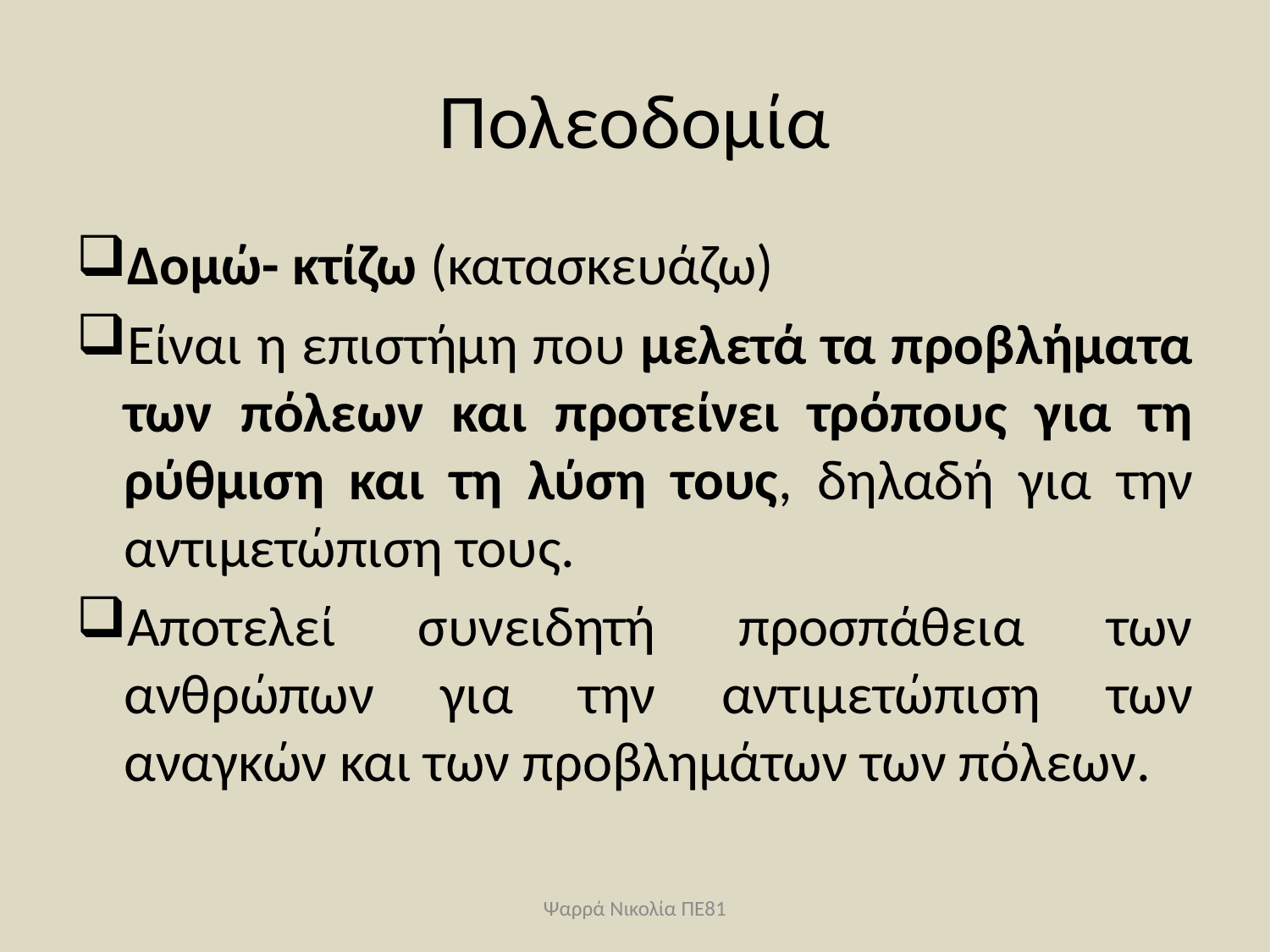

# Πολεοδομία
Δομώ- κτίζω (κατασκευάζω)
Είναι η επιστήμη που μελετά τα προβλήματα των πόλεων και προτείνει τρόπους για τη ρύθμιση και τη λύση τους, δηλαδή για την αντιμετώπιση τους.
Αποτελεί συνειδητή προσπάθεια των ανθρώπων για την αντιμετώπιση των αναγκών και των προβλημάτων των πόλεων.
Ψαρρά Νικολία ΠΕ81